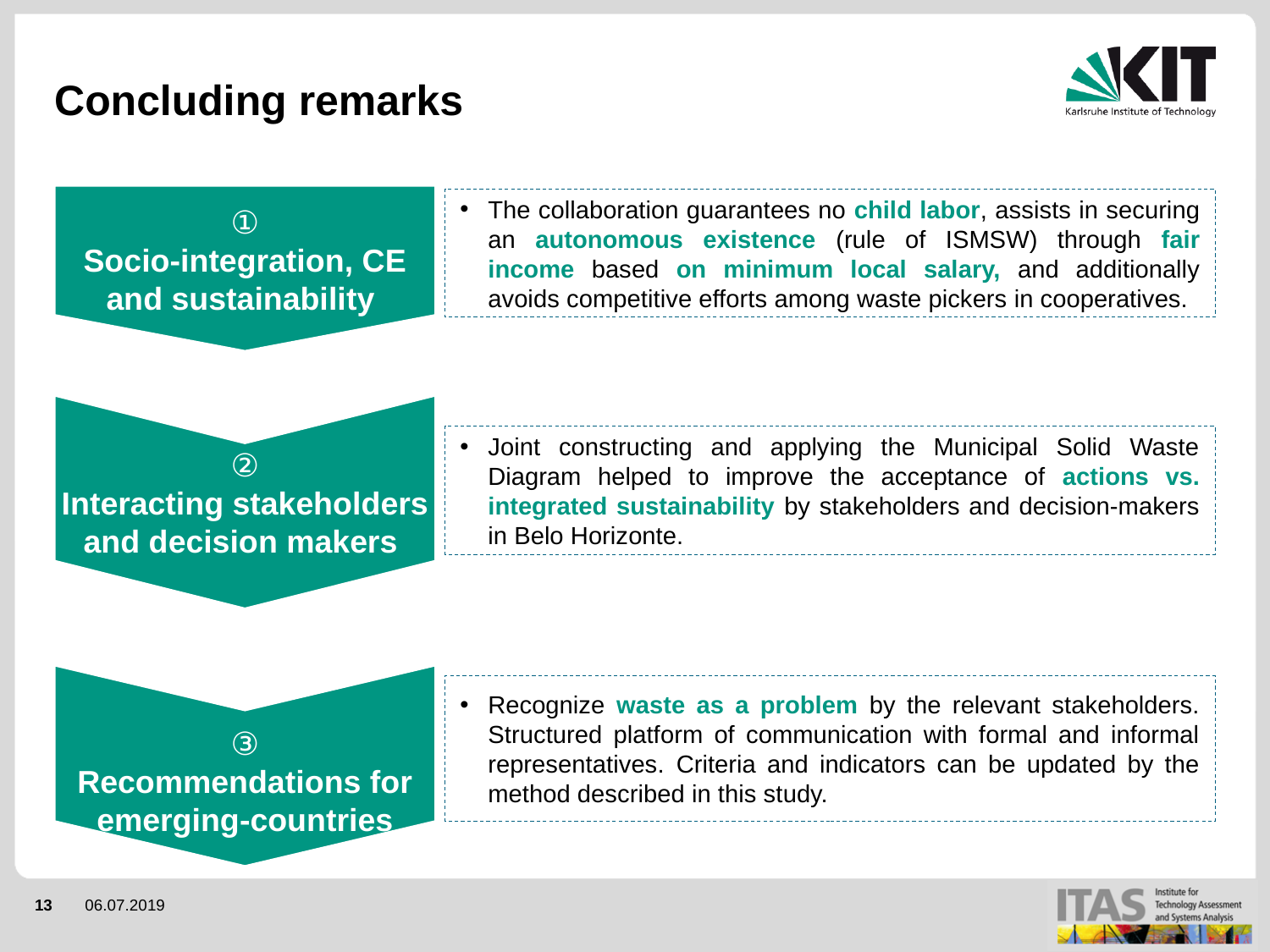

# Concluding remarks
①
Socio-integration, CE and sustainability
The collaboration guarantees no child labor, assists in securing an autonomous existence (rule of ISMSW) through fair income based on minimum local salary, and additionally avoids competitive efforts among waste pickers in cooperatives.
②
Interacting stakeholders and decision makers
Joint constructing and applying the Municipal Solid Waste Diagram helped to improve the acceptance of actions vs. integrated sustainability by stakeholders and decision-makers in Belo Horizonte.
③
Recommendations for emerging-countries
Recognize waste as a problem by the relevant stakeholders. Structured platform of communication with formal and informal representatives. Criteria and indicators can be updated by the method described in this study.